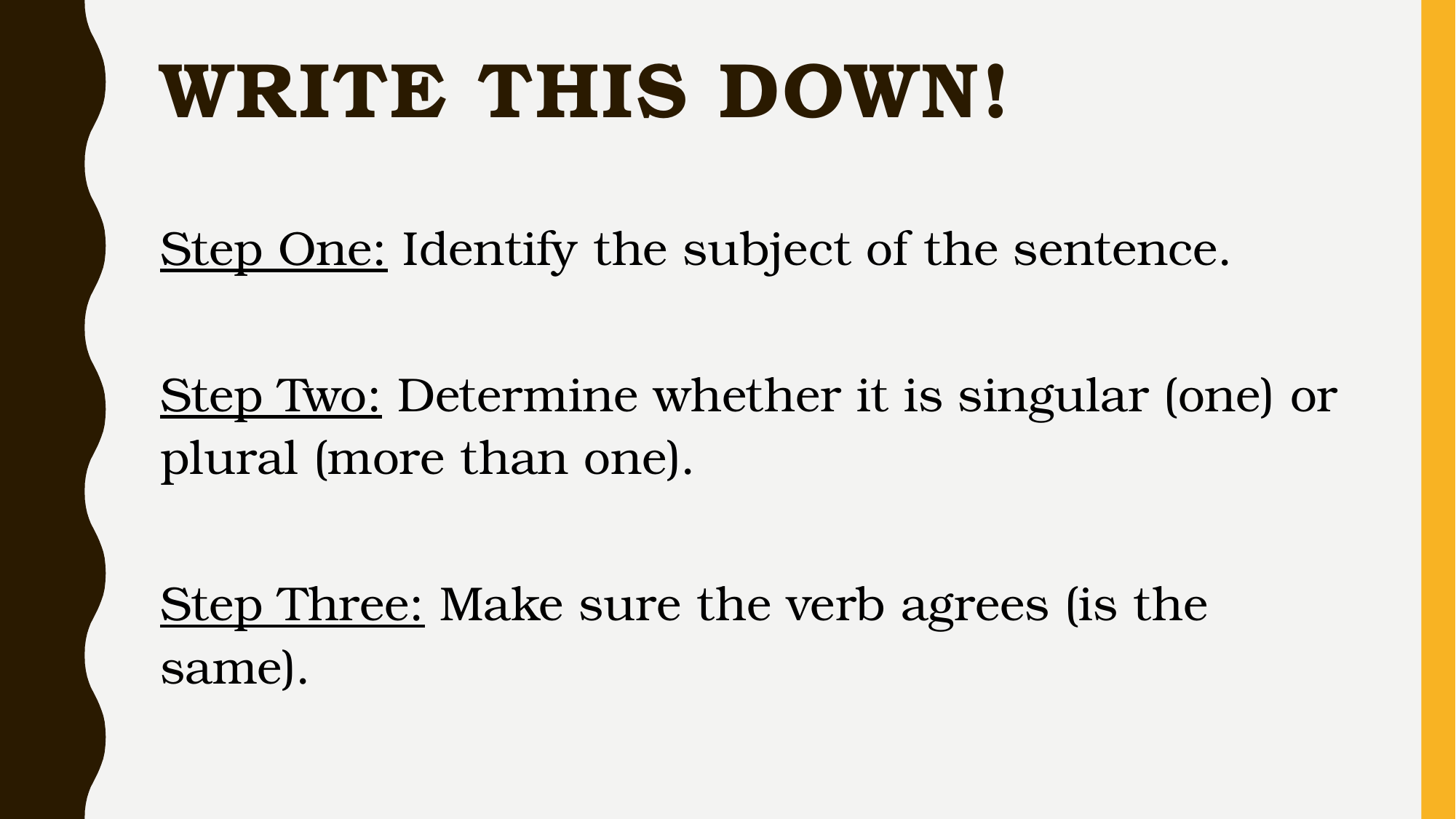

# Write this down!

Step One: Identify the subject of the sentence.

Step Two: Determine whether it is singular (one) or plural (more than one).

Step Three: Make sure the verb agrees (is the same).